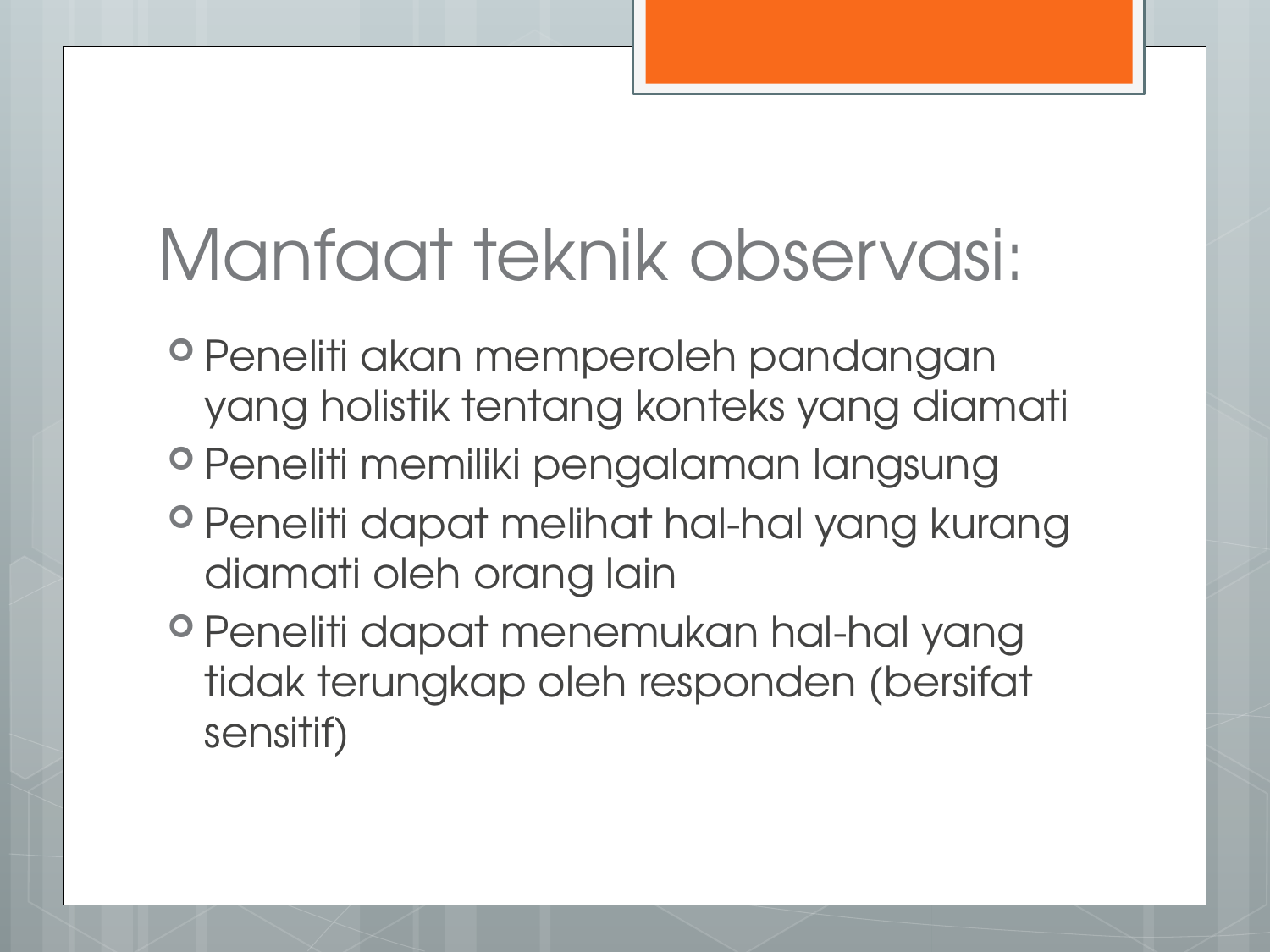

# Manfaat teknik observasi:
Peneliti akan memperoleh pandangan yang holistik tentang konteks yang diamati
Peneliti memiliki pengalaman langsung
Peneliti dapat melihat hal-hal yang kurang diamati oleh orang lain
Peneliti dapat menemukan hal-hal yang tidak terungkap oleh responden (bersifat sensitif)